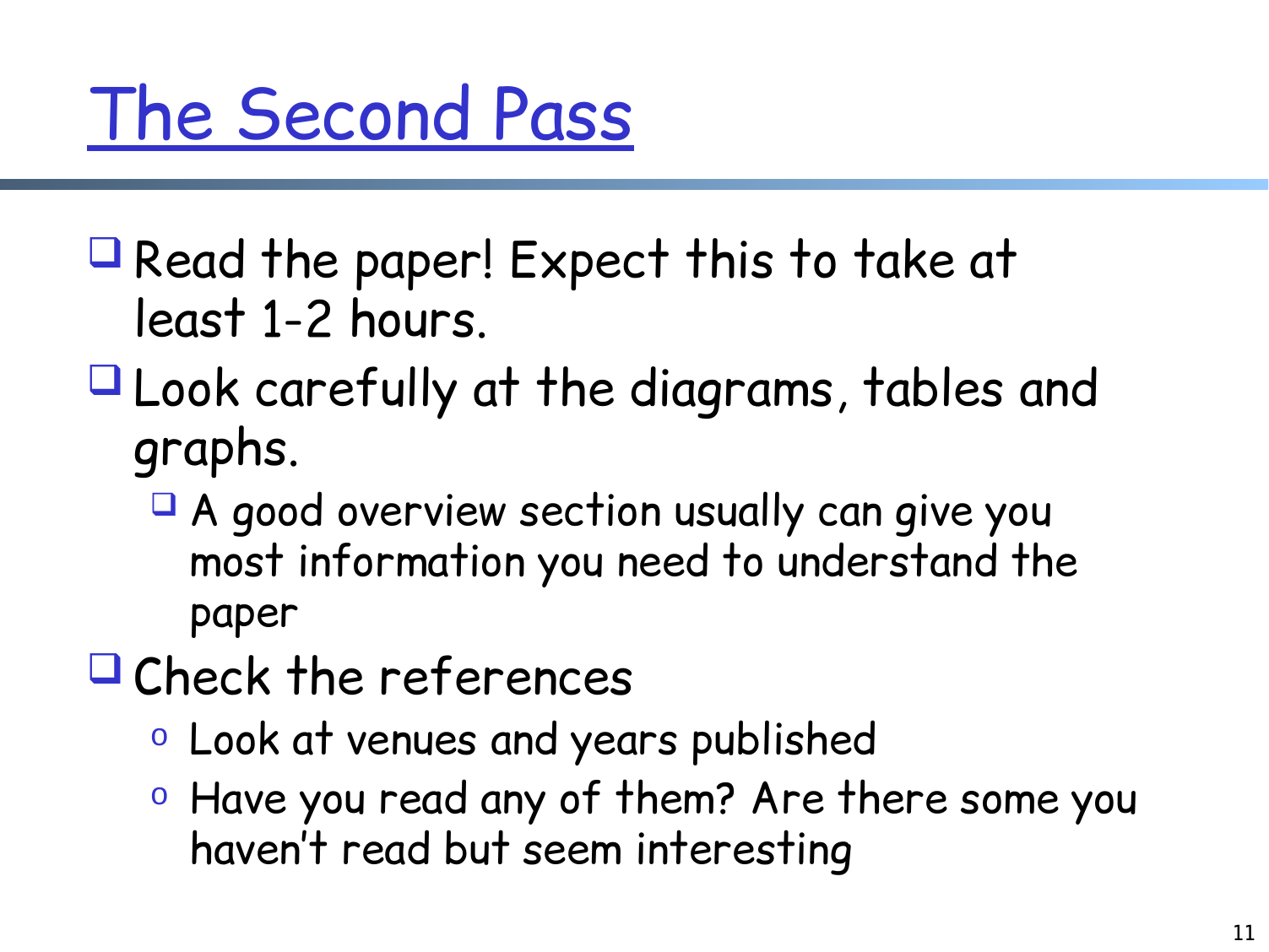

# The Second Pass
Read the paper! Expect this to take at least 1-2 hours.
Look carefully at the diagrams, tables and graphs.
A good overview section usually can give you most information you need to understand the paper
Check the references
Look at venues and years published
Have you read any of them? Are there some you haven’t read but seem interesting
11